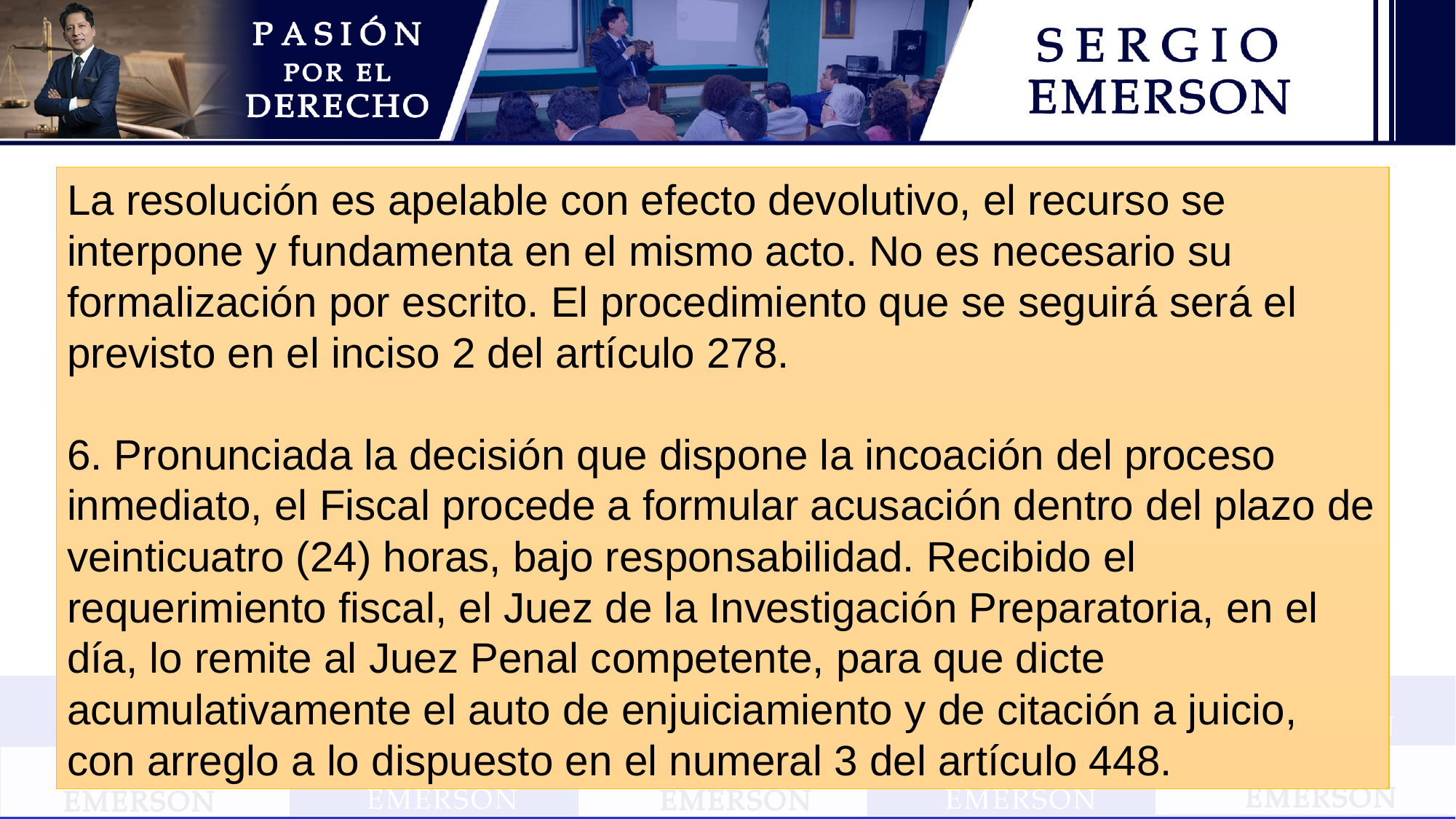

La resolución es apelable con efecto devolutivo, el recurso se interpone y fundamenta en el mismo acto. No es necesario su formalización por escrito. El procedimiento que se seguirá será el previsto en el inciso 2 del artículo 278.
6. Pronunciada la decisión que dispone la incoación del proceso inmediato, el Fiscal procede a formular acusación dentro del plazo de veinticuatro (24) horas, bajo responsabilidad. Recibido el requerimiento fiscal, el Juez de la Investigación Preparatoria, en el día, lo remite al Juez Penal competente, para que dicte acumulativamente el auto de enjuiciamiento y de citación a juicio, con arreglo a lo dispuesto en el numeral 3 del artículo 448.